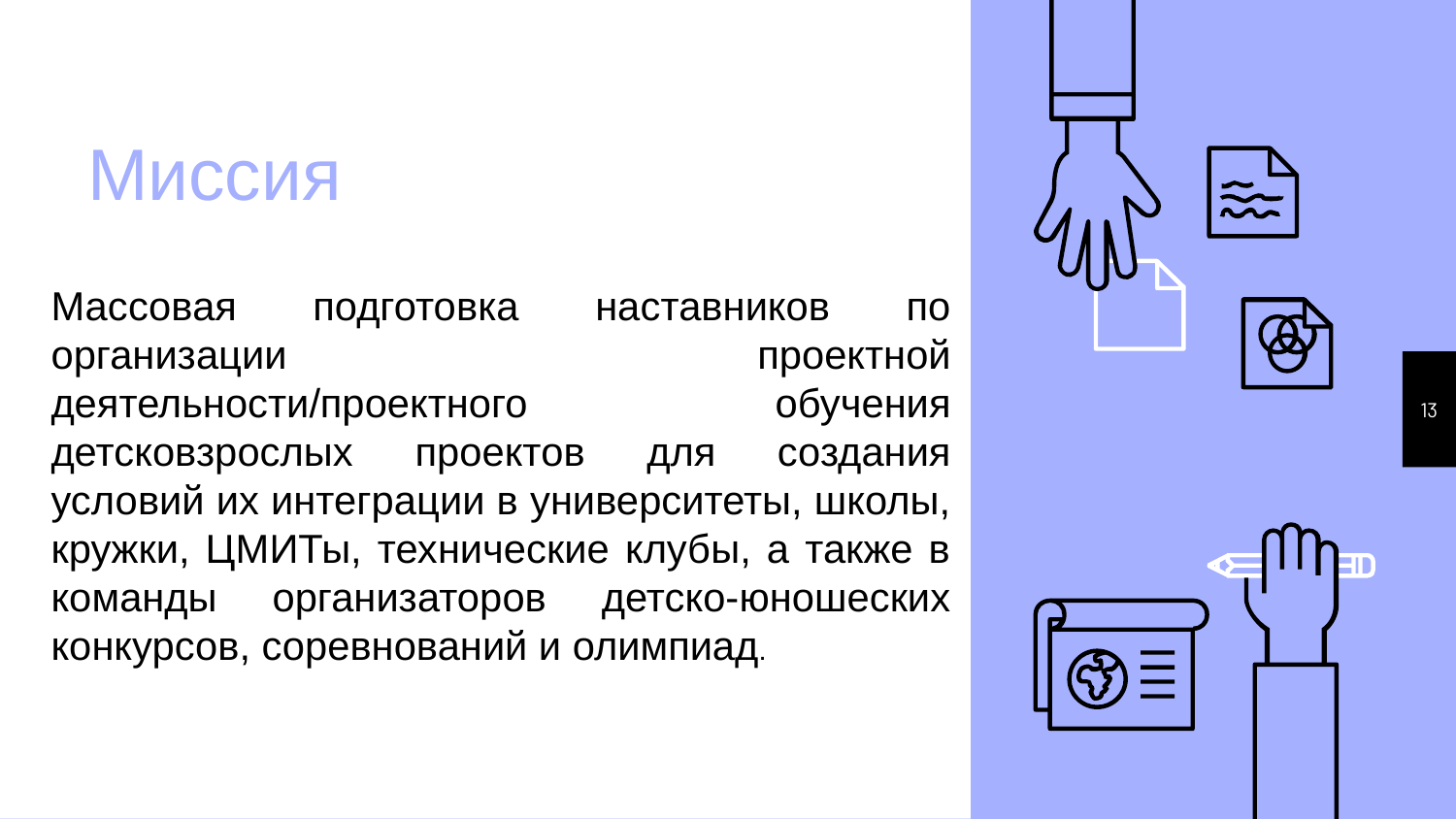

# Миссия
Массовая подготовка наставников по организации проектной деятельности/проектного обучения детсковзрослых проектов для создания условий их интеграции в университеты, школы, кружки, ЦМИТы, технические клубы, а также в команды организаторов детско-юношеских конкурсов, соревнований и олимпиад.
13